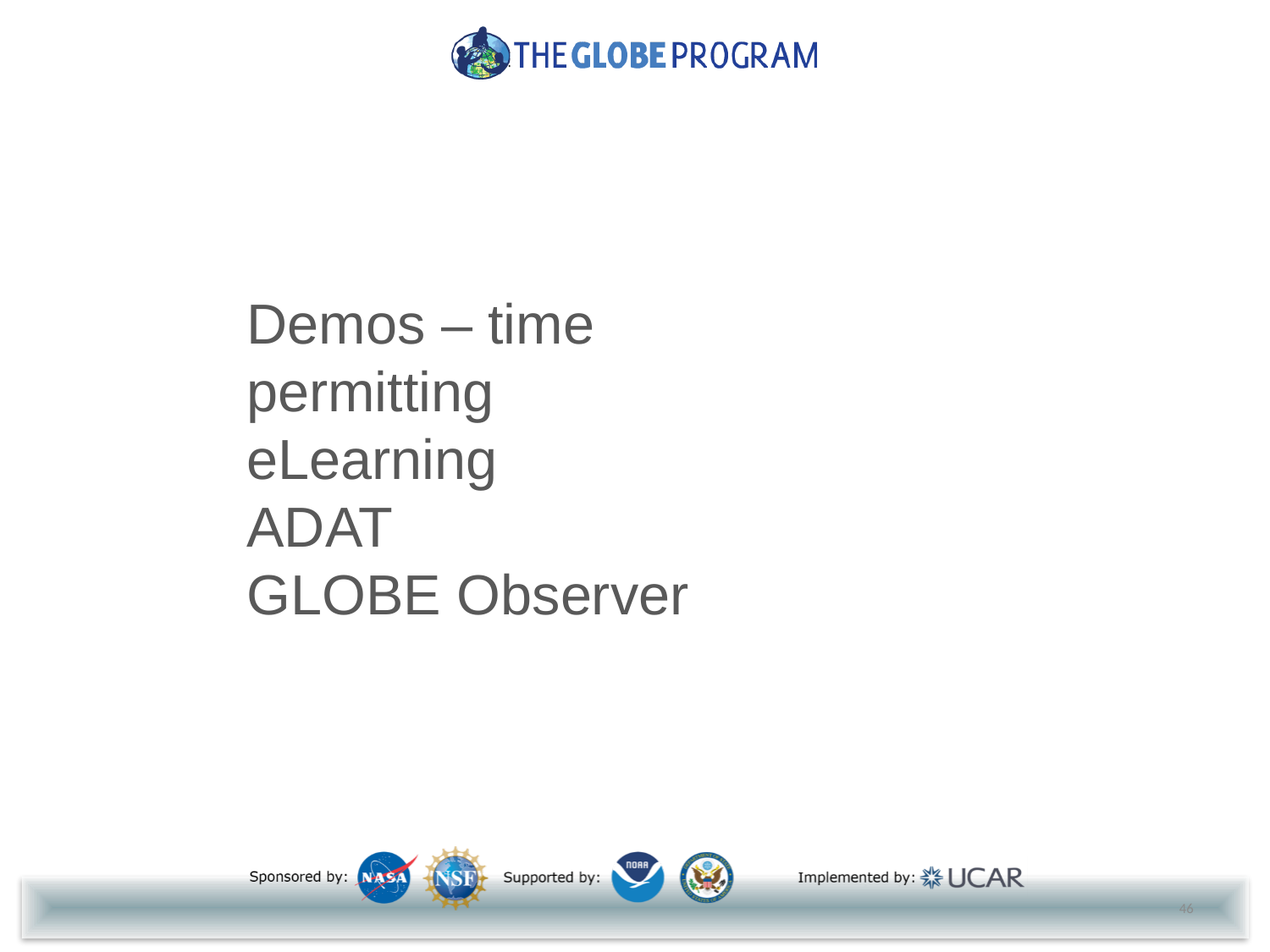

# Demos – time permitting eLearning ADAT GLOBE Observer
46